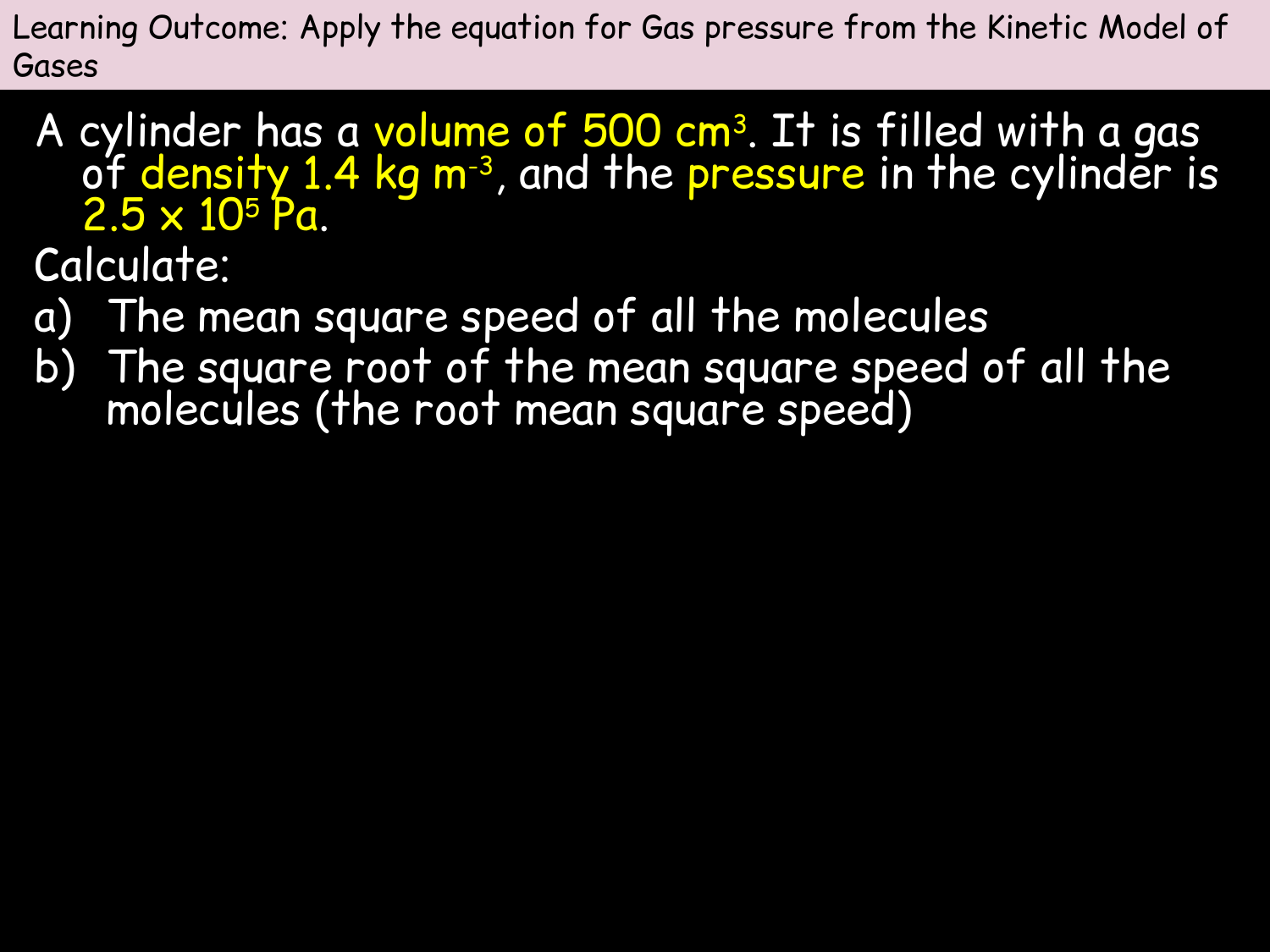

Learning Outcome: Apply the equation for Gas pressure from the Kinetic Model of Gases

A cylinder has a volume of 500 cm3. It is filled with a gas of density 1.4 kg m-3, and the pressure in the cylinder is 2.5 x 105 Pa.
Calculate:
The mean square speed of all the molecules
The square root of the mean square speed of all the molecules (the root mean square speed)